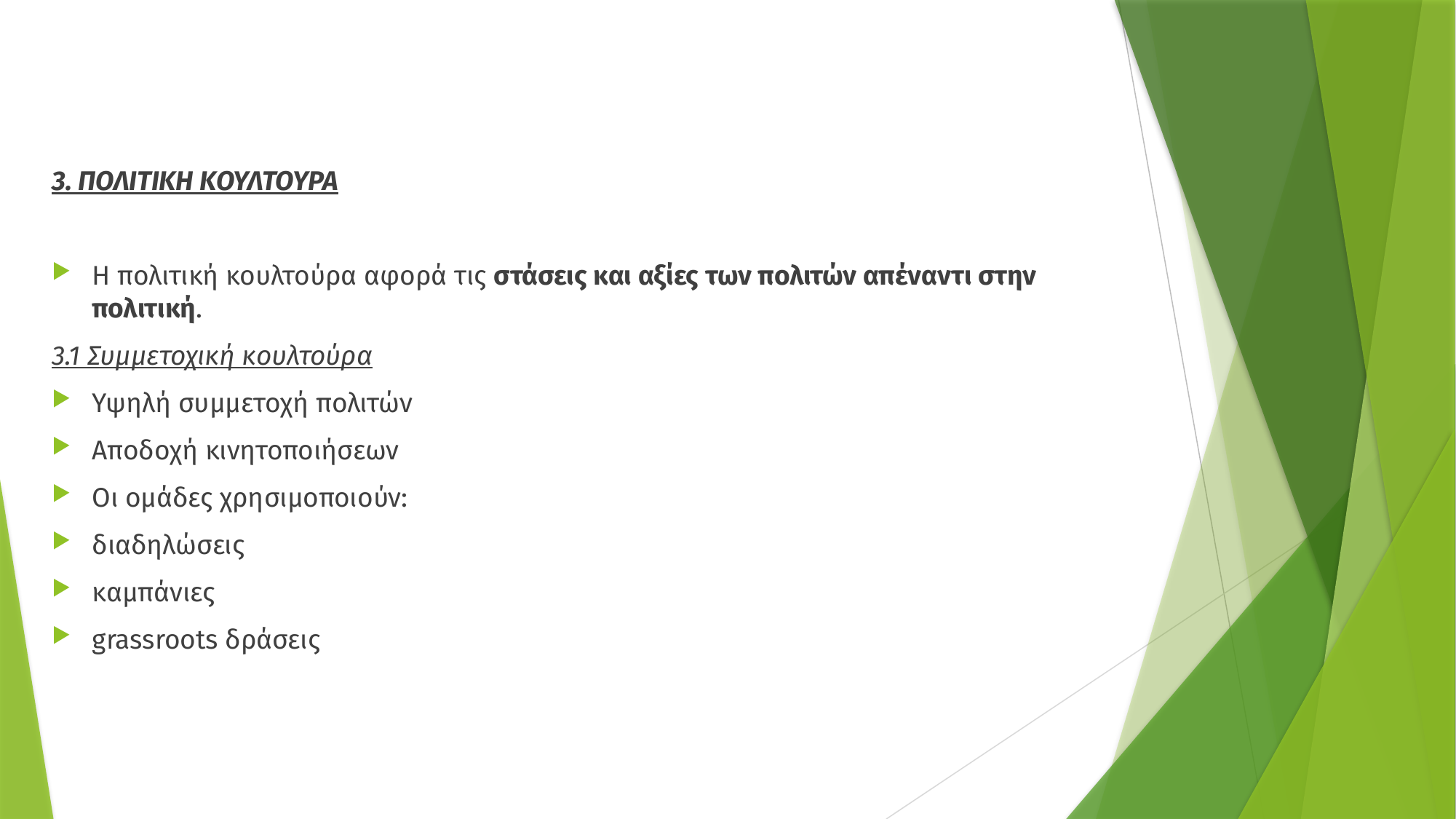

3. ΠΟΛΙΤΙΚΗ ΚΟΥΛΤΟΥΡΑ

Η πολιτική κουλτούρα αφορά τις στάσεις και αξίες των πολιτών απέναντι στην πολιτική.
3.1 Συμμετοχική κουλτούρα
Υψηλή συμμετοχή πολιτών
Αποδοχή κινητοποιήσεων
Οι ομάδες χρησιμοποιούν:
διαδηλώσεις
καμπάνιες
grassroots δράσεις